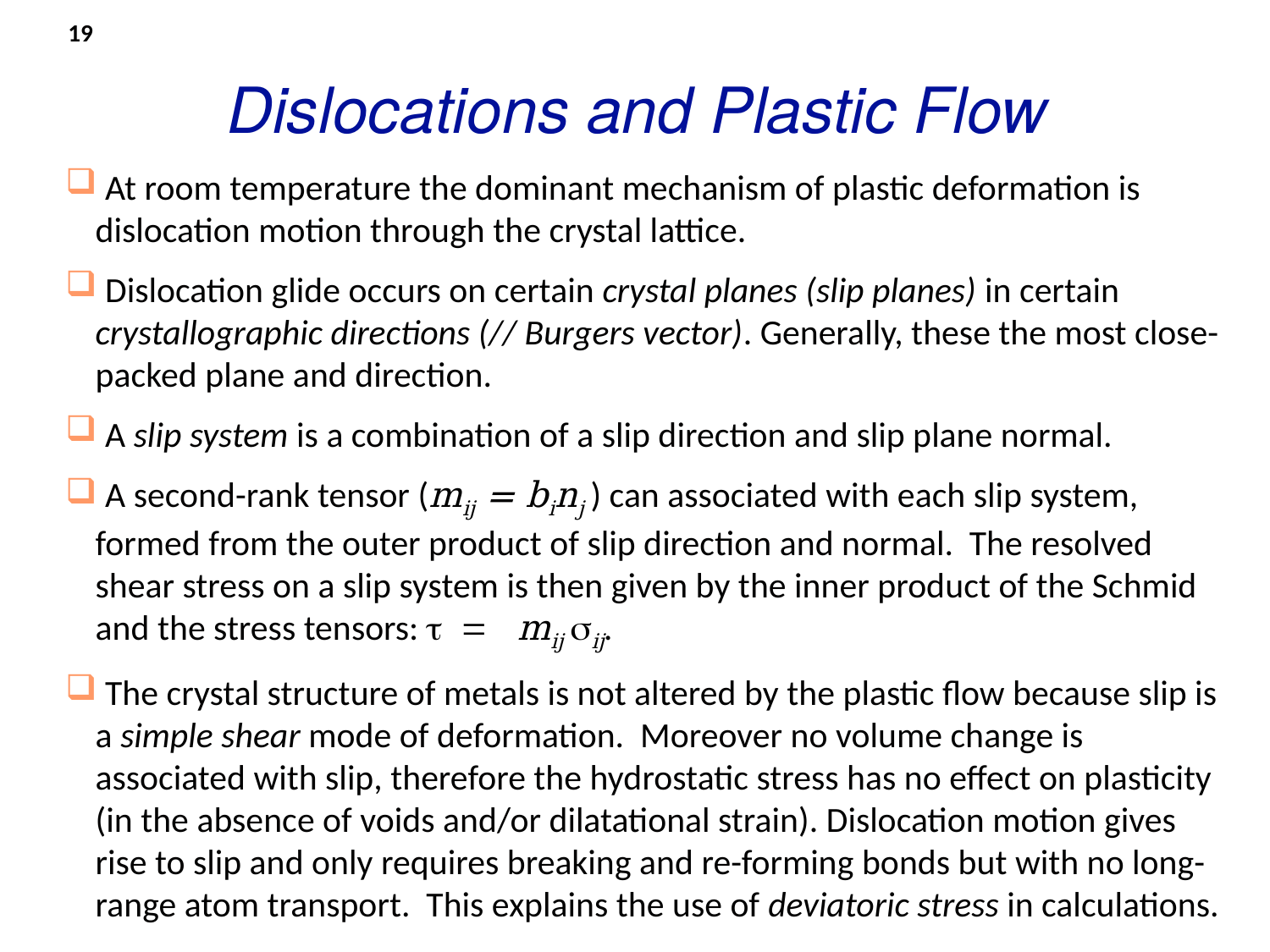

19
# Dislocations and Plastic Flow
 At room temperature the dominant mechanism of plastic deformation is dislocation motion through the crystal lattice.
 Dislocation glide occurs on certain crystal planes (slip planes) in certain crystallographic directions (// Burgers vector). Generally, these the most close-packed plane and direction.
 A slip system is a combination of a slip direction and slip plane normal.
 A second-rank tensor (mij = binj ) can associated with each slip system, formed from the outer product of slip direction and normal.  The resolved shear stress on a slip system is then given by the inner product of the Schmid and the stress tensors: τ =  mij σij.
 The crystal structure of metals is not altered by the plastic flow because slip is a simple shear mode of deformation.  Moreover no volume change is associated with slip, therefore the hydrostatic stress has no effect on plasticity (in the absence of voids and/or dilatational strain). Dislocation motion gives rise to slip and only requires breaking and re-forming bonds but with no long-range atom transport.  This explains the use of deviatoric stress in calculations.